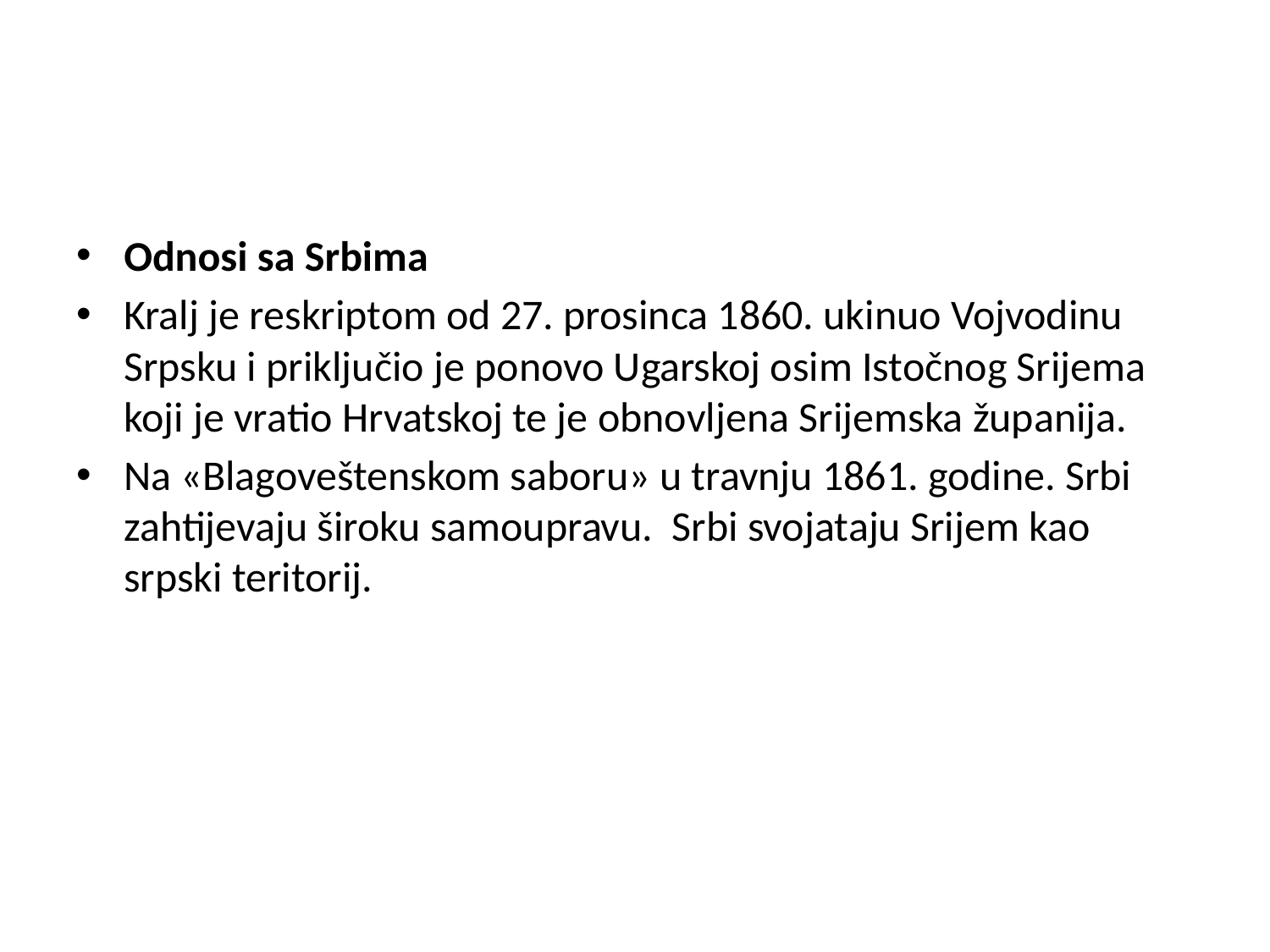

#
Odnosi sa Srbima
Kralj je reskriptom od 27. prosinca 1860. ukinuo Vojvodinu Srpsku i priključio je ponovo Ugarskoj osim Istočnog Srijema koji je vratio Hrvatskoj te je obnovljena Srijemska županija.
Na «Blagoveštenskom saboru» u travnju 1861. godine. Srbi zahtijevaju široku samoupravu.  Srbi svojataju Srijem kao srpski teritorij.